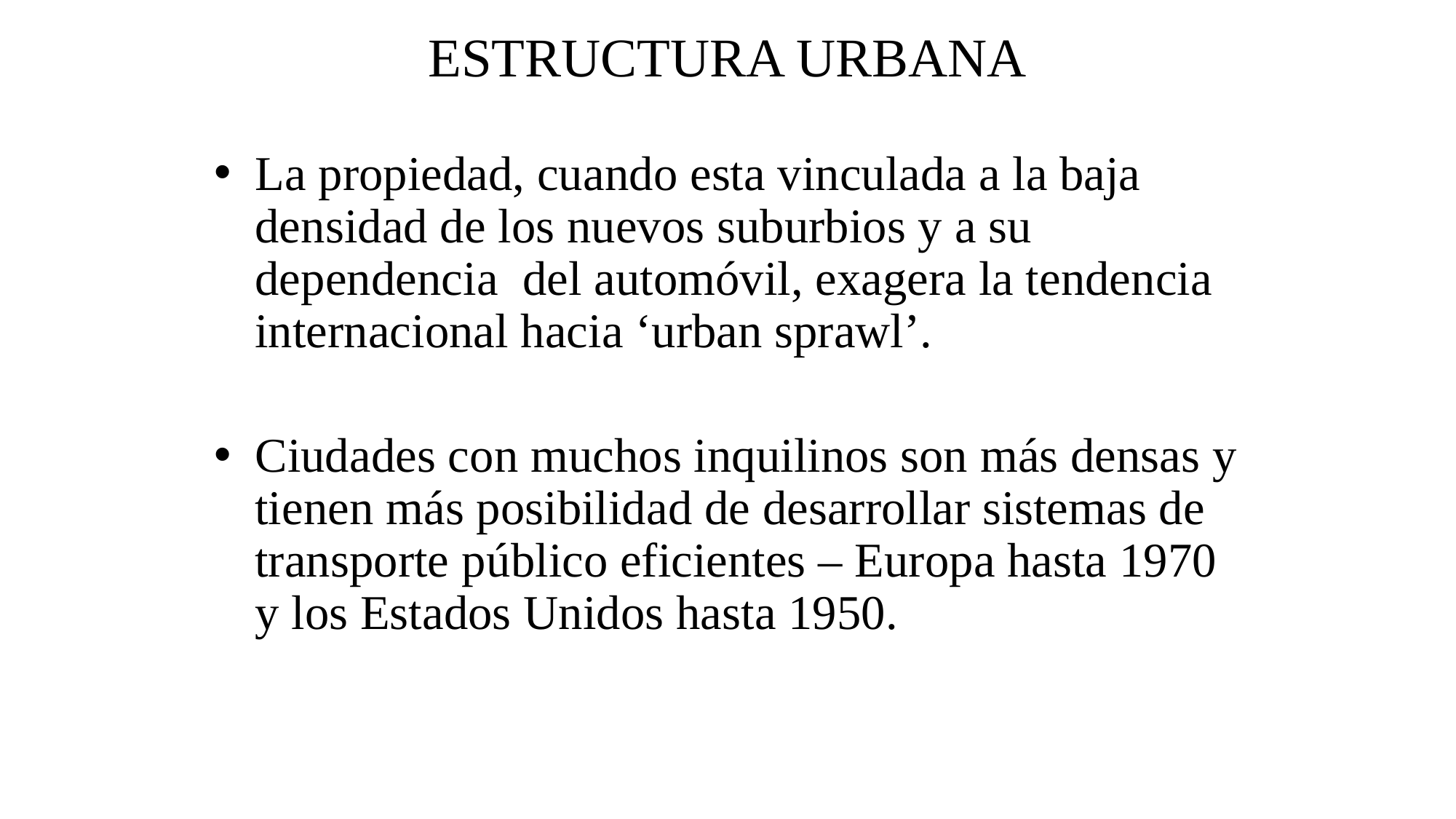

# ESTRUCTURA URBANA
La propiedad, cuando esta vinculada a la baja densidad de los nuevos suburbios y a su dependencia  del automóvil, exagera la tendencia internacional hacia ‘urban sprawl’.

Ciudades con muchos inquilinos son más densas y tienen más posibilidad de desarrollar sistemas de transporte público eficientes – Europa hasta 1970 y los Estados Unidos hasta 1950.